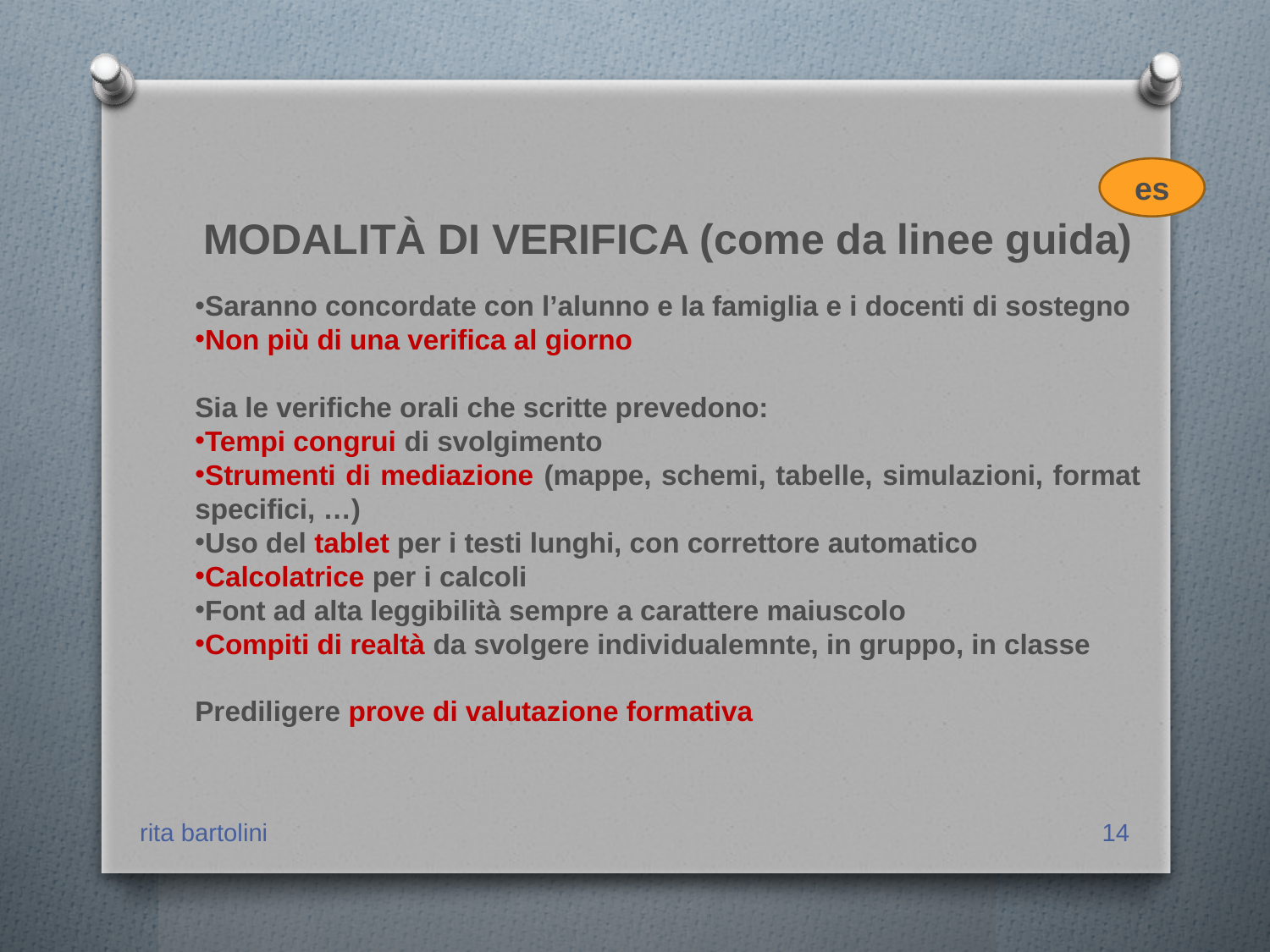

es
MODALITÀ DI VERIFICA (come da linee guida)

Saranno concordate con l’alunno e la famiglia e i docenti di sostegno
Non più di una verifica al giorno

Sia le verifiche orali che scritte prevedono:
Tempi congrui di svolgimento
Strumenti di mediazione (mappe, schemi, tabelle, simulazioni, format specifici, …)
Uso del tablet per i testi lunghi, con correttore automatico
Calcolatrice per i calcoli
Font ad alta leggibilità sempre a carattere maiuscolo
Compiti di realtà da svolgere individualemnte, in gruppo, in classe

Prediligere prove di valutazione formativa

rita bartolini
14